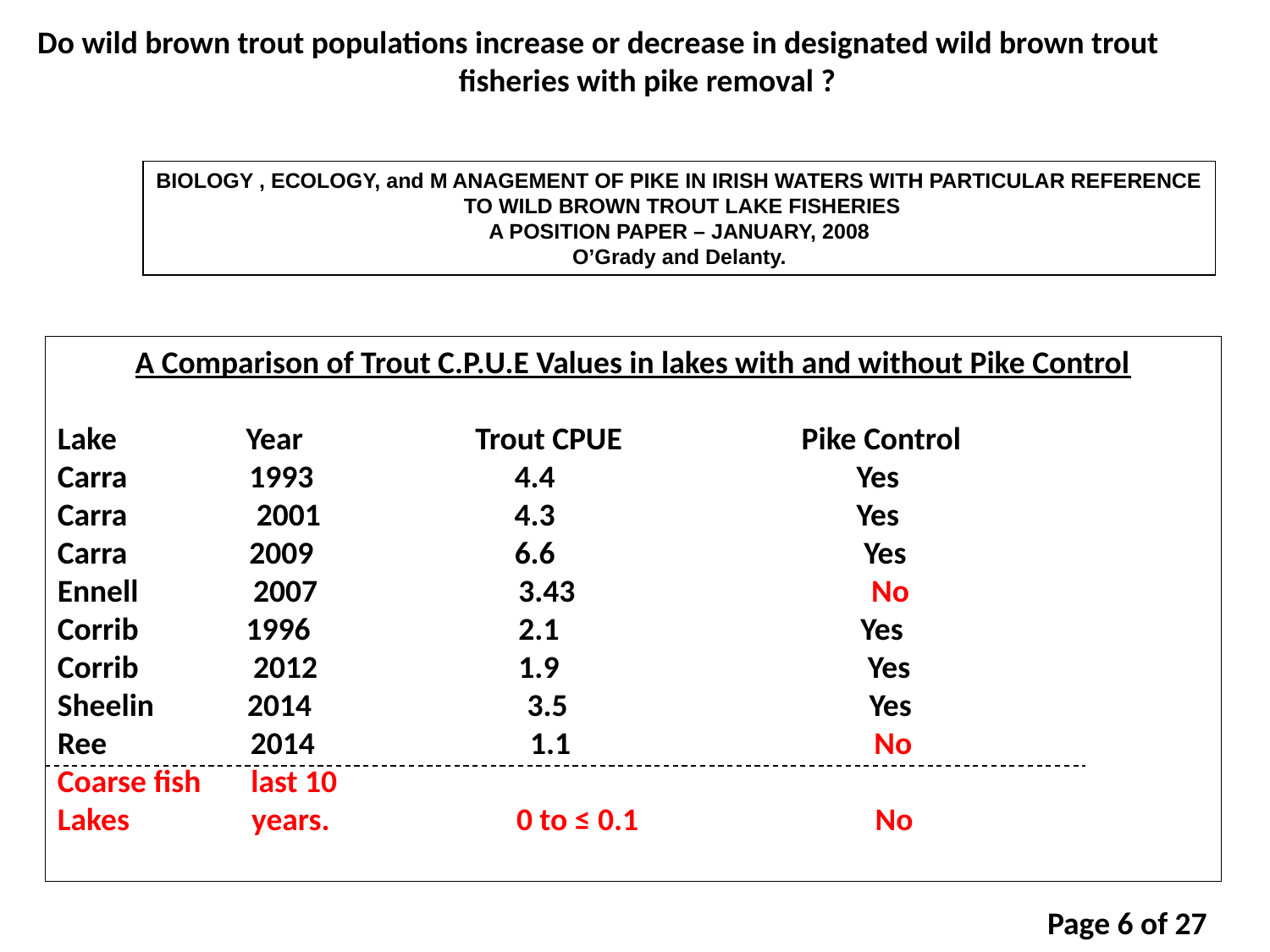

Do wild brown trout populations increase or decrease in designated wild brown trout
fisheries with pike removal ?
BIOLOGY , ECOLOGY, and M ANAGEMENT OF PIKE IN IRISH WATERS WITH PARTICULAR REFERENCE
 TO WILD BROWN TROUT LAKE FISHERIES
A POSITION PAPER – JANUARY, 2008
O’Grady and Delanty.
A Comparison of Trout C.P.U.E Values in lakes with and without Pike Control

Lake                  Year                        Trout CPUE                         Pike Control
Carra                 1993                            4.4                                          Yes
Carra                  2001                           4.3                                          Yes
Carra                 2009                            6.6                                           Yes
Ennell                2007                            3.43                                         No
Corrib               1996                             2.1                                          Yes
Corrib                2012                            1.9                                           Yes
Sheelin             2014                              3.5                                          Yes
Ree                    2014                              1.1                                          No
Coarse fish       last 10
Lakes                 years.                          0 to ≤ 0.1                                 No

Page 6 of 27